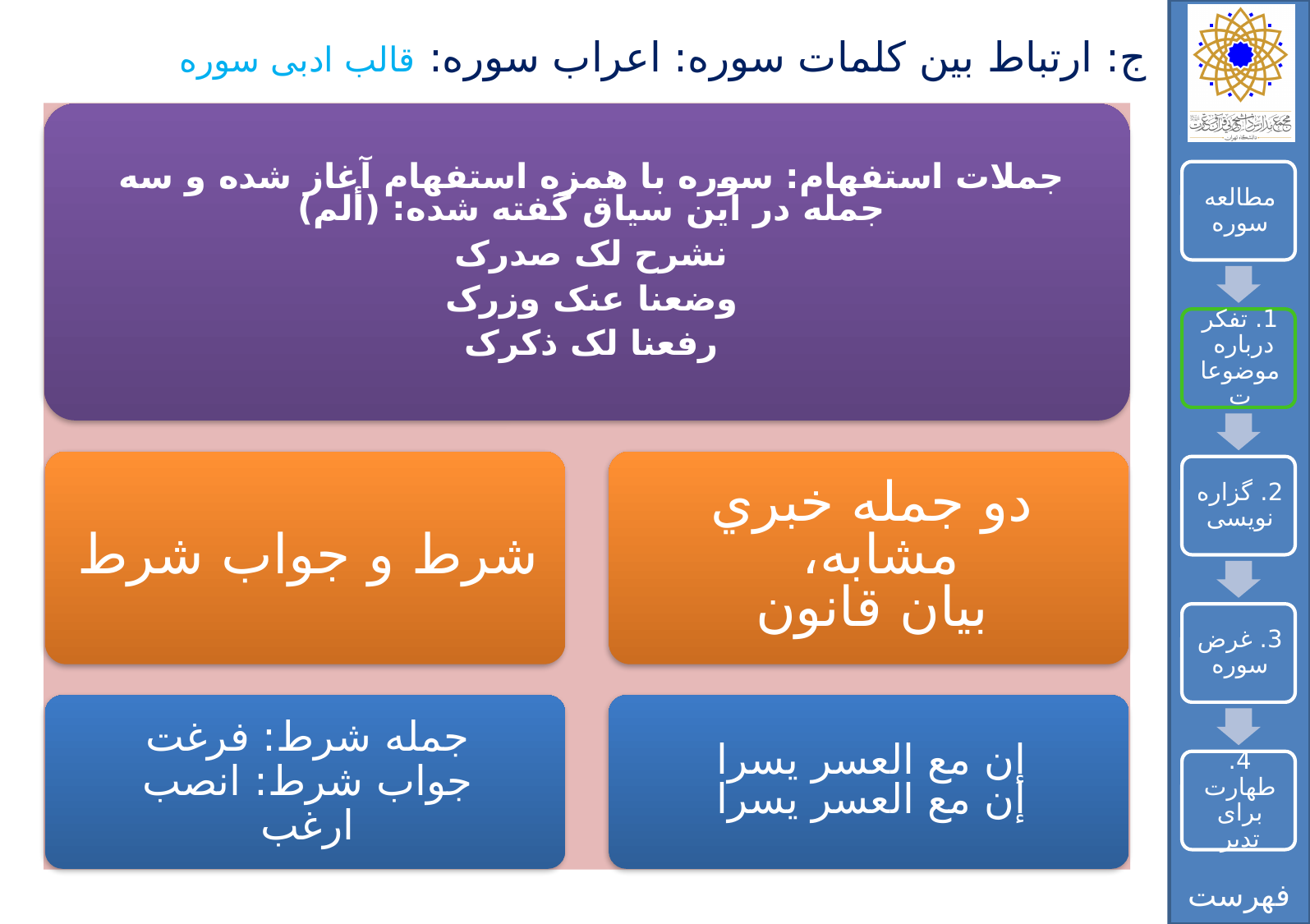

# ج: ارتباط بین کلمات سوره: اعراب سوره: قالب ادبی سوره
جملات استفهام: سوره با همزه استفهام آغاز شده و سه جمله در اين سياق گفته شده: (ألم)
نشرح لک صدرک
وضعنا عنک وزرک
رفعنا لک ذکرک
دو جمله خبري مشابه،
بيان قانون
إن مع العسر يسرا
إن مع العسر يسرا
شرط و جواب شرط
جمله شرط: فرغت
جواب شرط: انصب
ارغب
مطالعه سوره

1. تفکر درباره
موضوعات

2. گزاره نویسی

3. غرض سوره

4. طهارت برای تدبر